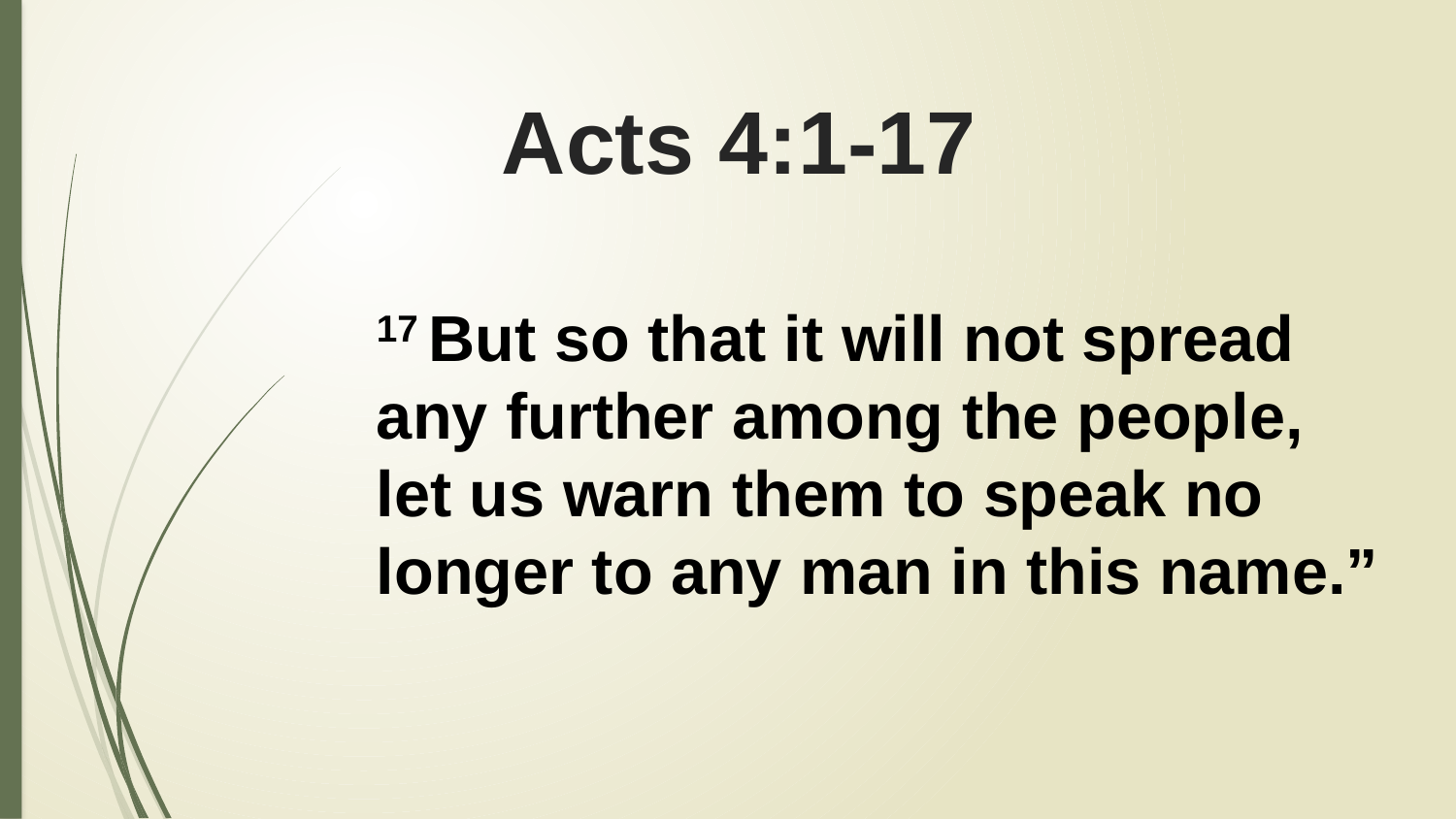

# Acts 4:1-17
17 But so that it will not spread any further among the people, let us warn them to speak no longer to any man in this name.”